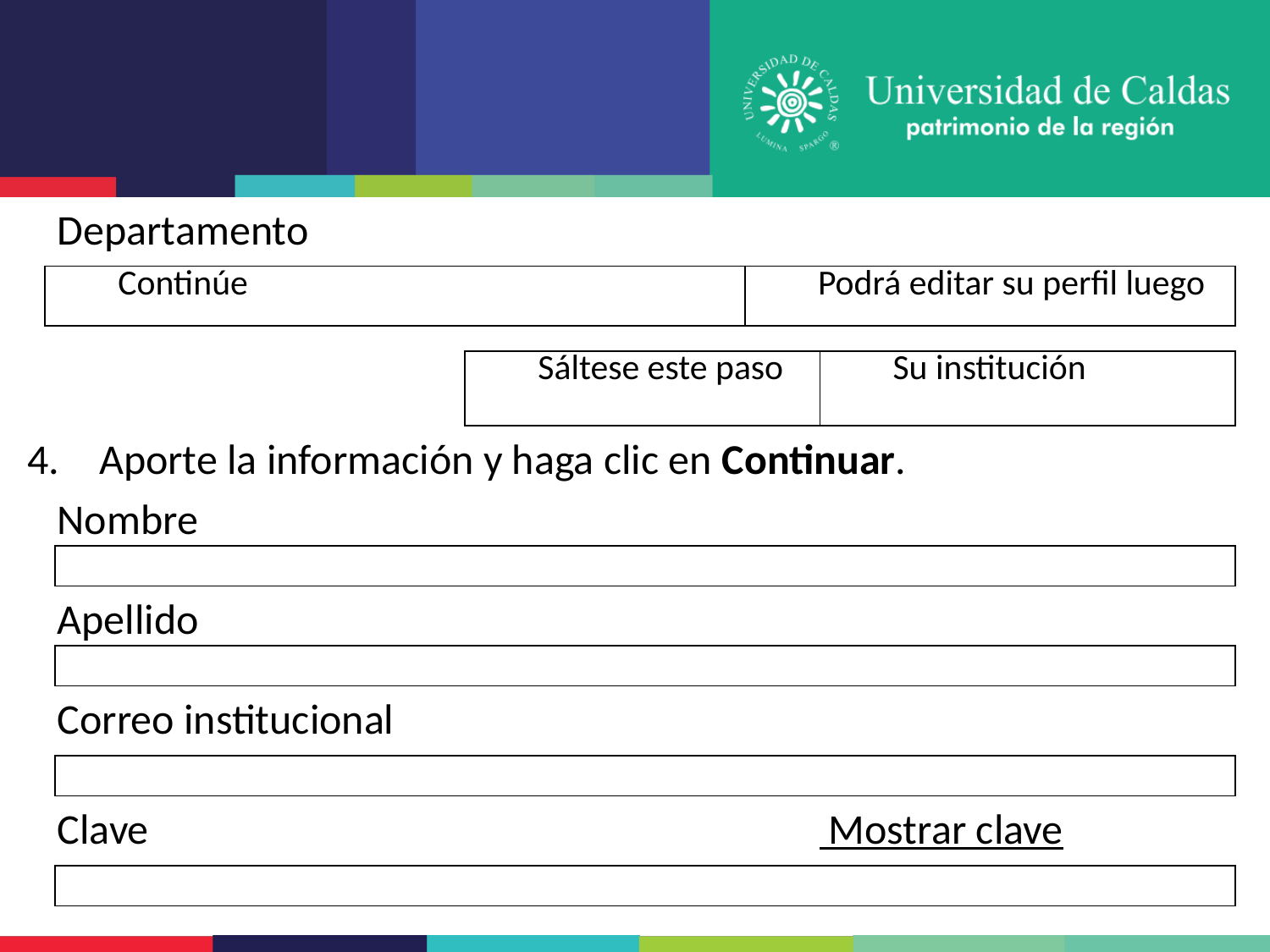

Departamento
| Continúe | Podrá editar su perfil luego |
| --- | --- |
| Sáltese este paso | Su institución |
| --- | --- |
Aporte la información y haga clic en Continuar.

Nombre
|  |
| --- |
Apellido
|  |
| --- |
Correo institucional
|  |
| --- |
Clave						 Mostrar clave
|  |
| --- |